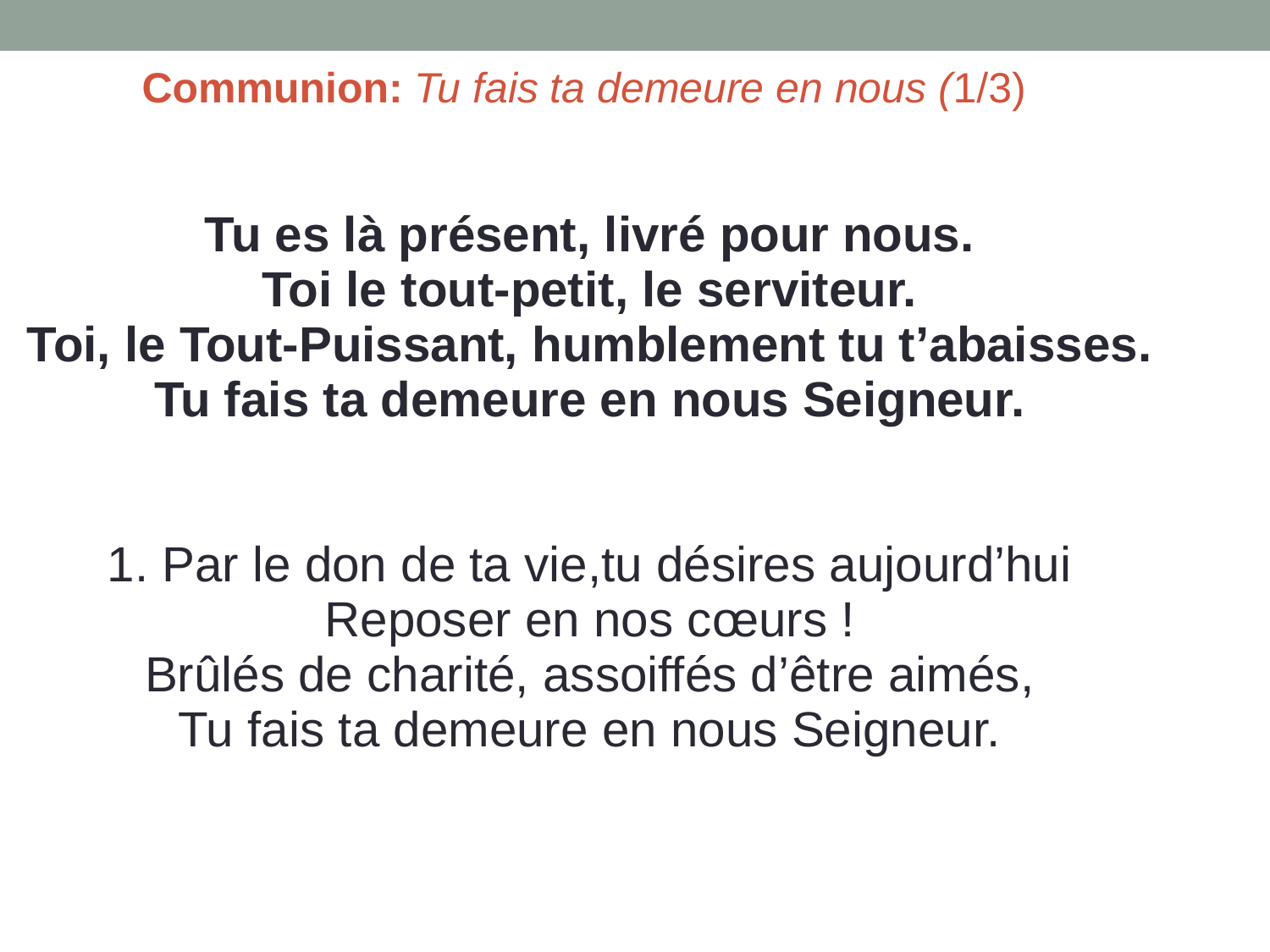

Communion: Tu fais ta demeure en nous (1/3)
# Tu es là présent, livré pour nous. Toi le tout-petit, le serviteur. Toi, le Tout-Puissant, humblement tu t’abaisses. Tu fais ta demeure en nous Seigneur. 1. Par le don de ta vie,tu désires aujourd’hui Reposer en nos cœurs ! Brûlés de charité, assoiffés d’être aimés, Tu fais ta demeure en nous Seigneur.